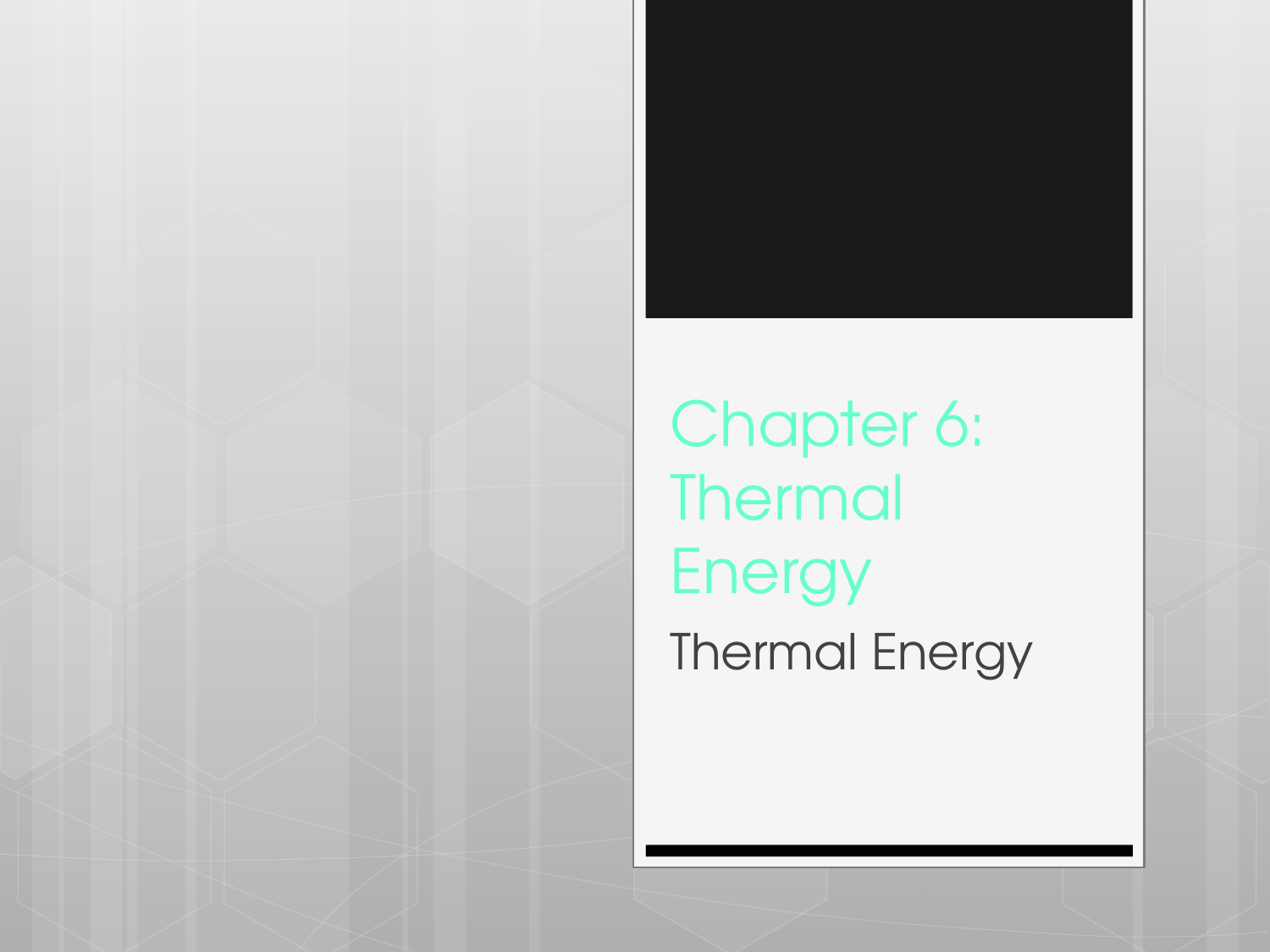

# Chapter 6: Thermal Energy
Thermal Energy